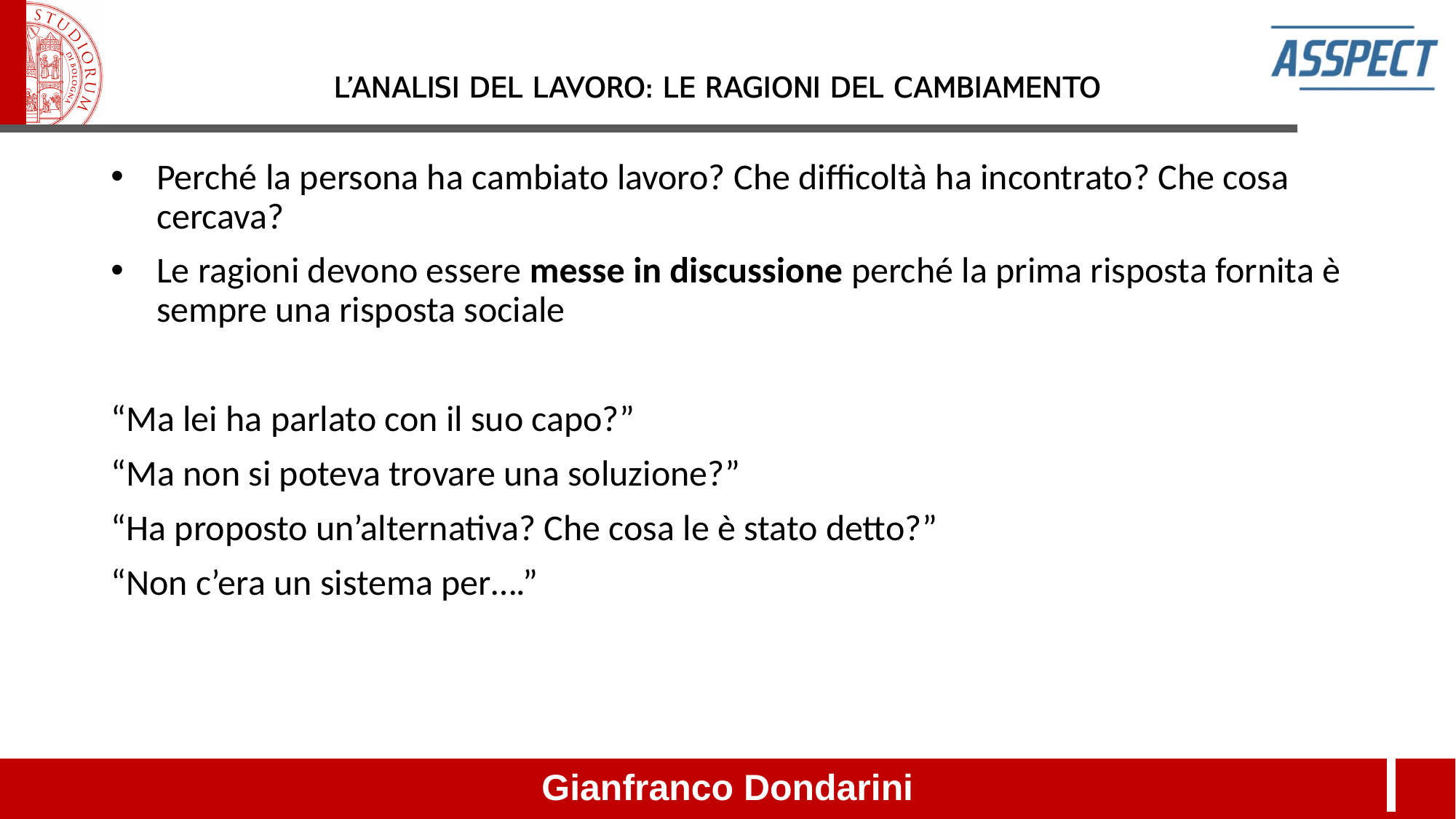

L’ANALISI DEL LAVORO: LE RAGIONI DEL CAMBIAMENTO
Perché la persona ha cambiato lavoro? Che difficoltà ha incontrato? Che cosa cercava?
Le ragioni devono essere messe in discussione perché la prima risposta fornita è sempre una risposta sociale

“Ma lei ha parlato con il suo capo?”
“Ma non si poteva trovare una soluzione?”
“Ha proposto un’alternativa? Che cosa le è stato detto?”
“Non c’era un sistema per….”

Gianfranco Dondarini